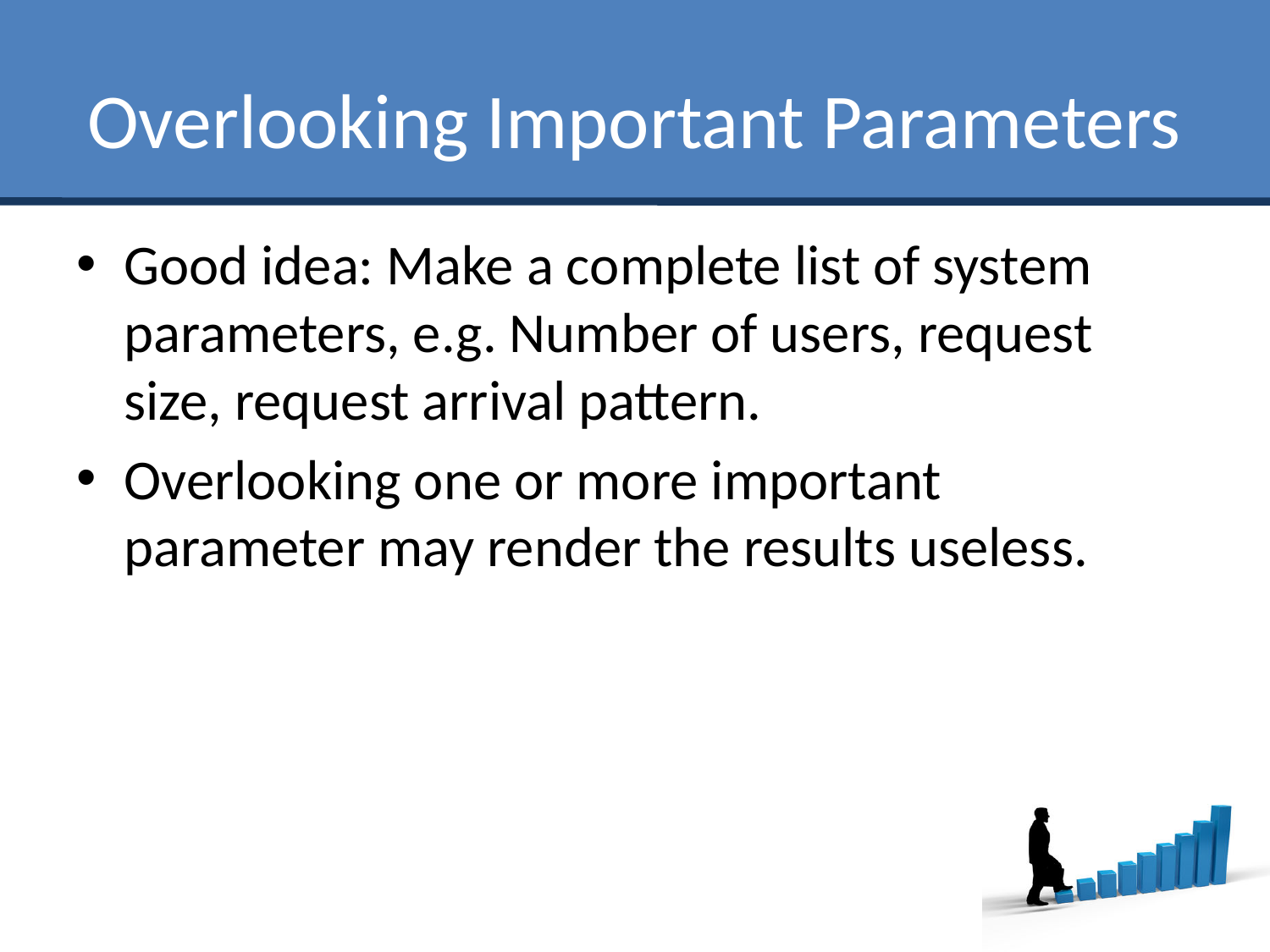

# Overlooking Important Parameters
Good idea: Make a complete list of system  parameters, e.g. Number of users, request size, request arrival pattern.
Overlooking one or more important parameter may render the results useless.